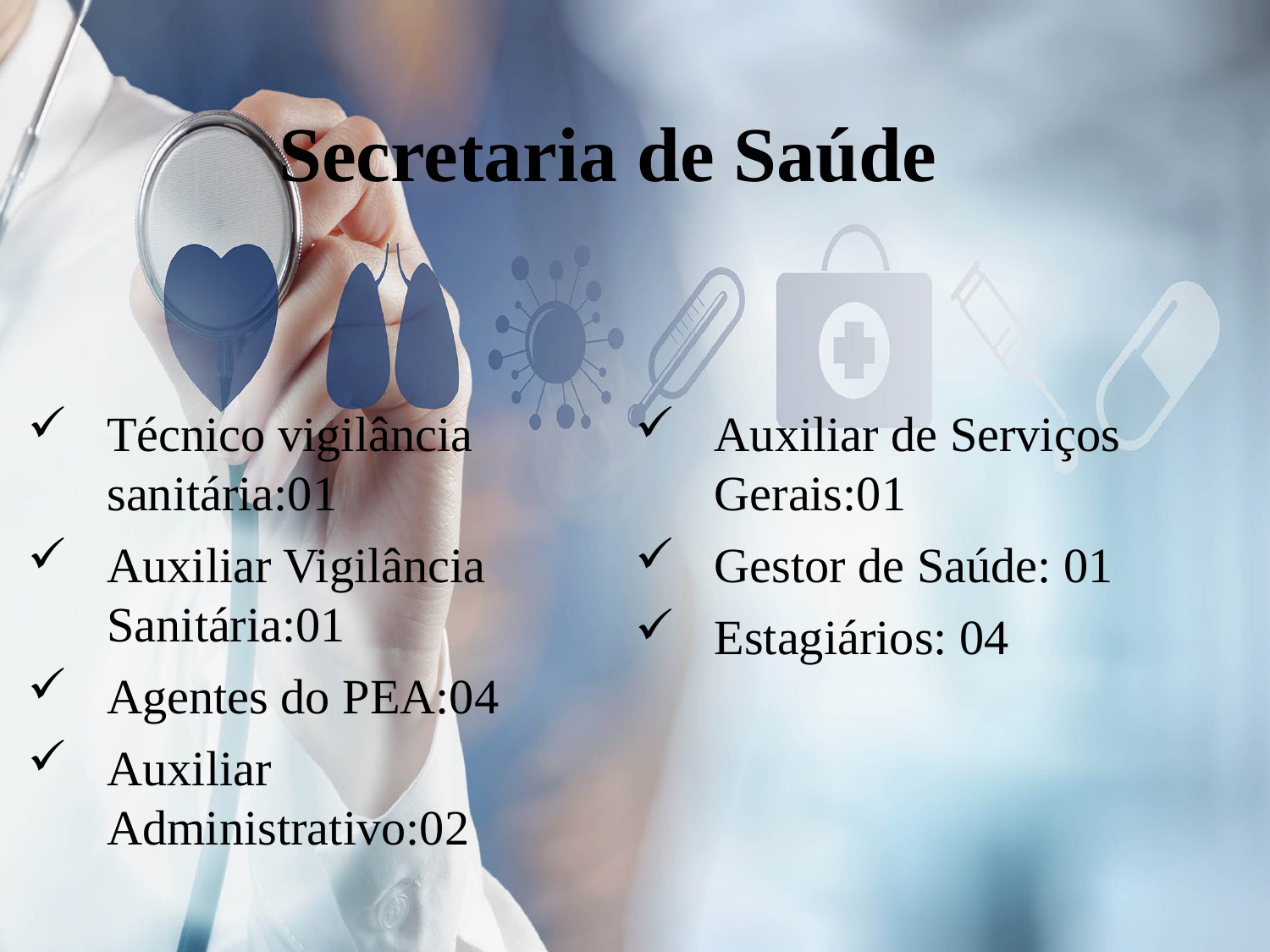

# Secretaria de Saúde
Técnico vigilância sanitária:01
Auxiliar Vigilância Sanitária:01
Agentes do PEA:04
Auxiliar Administrativo:02
Auxiliar de Serviços Gerais:01
Gestor de Saúde: 01
Estagiários: 04